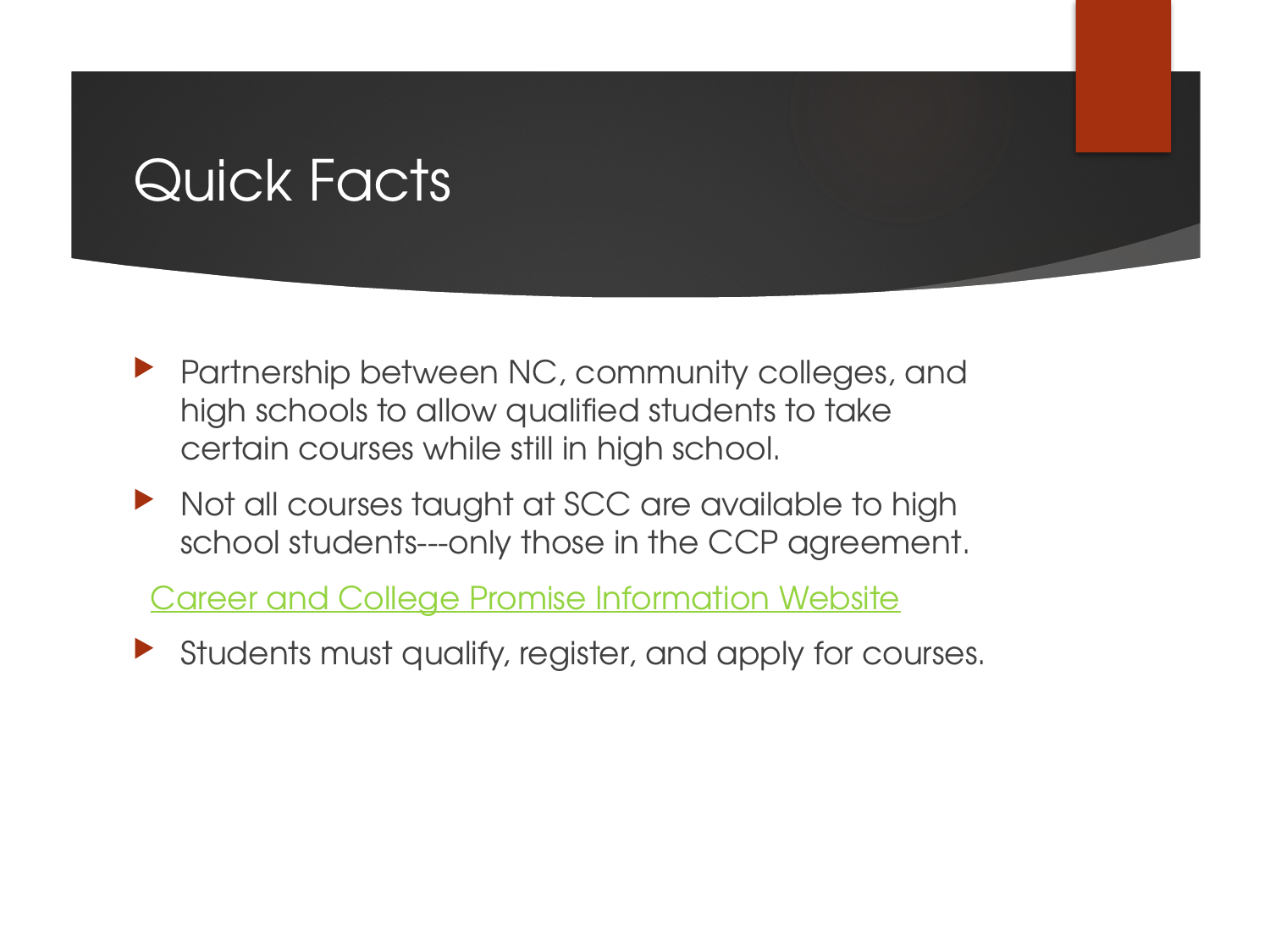

# Quick Facts
Partnership between NC, community colleges, and high schools to allow qualified students to take certain courses while still in high school.
Not all courses taught at SCC are available to high school students---only those in the CCP agreement.
  Career and College Promise Information Website
Students must qualify, register, and apply for courses.